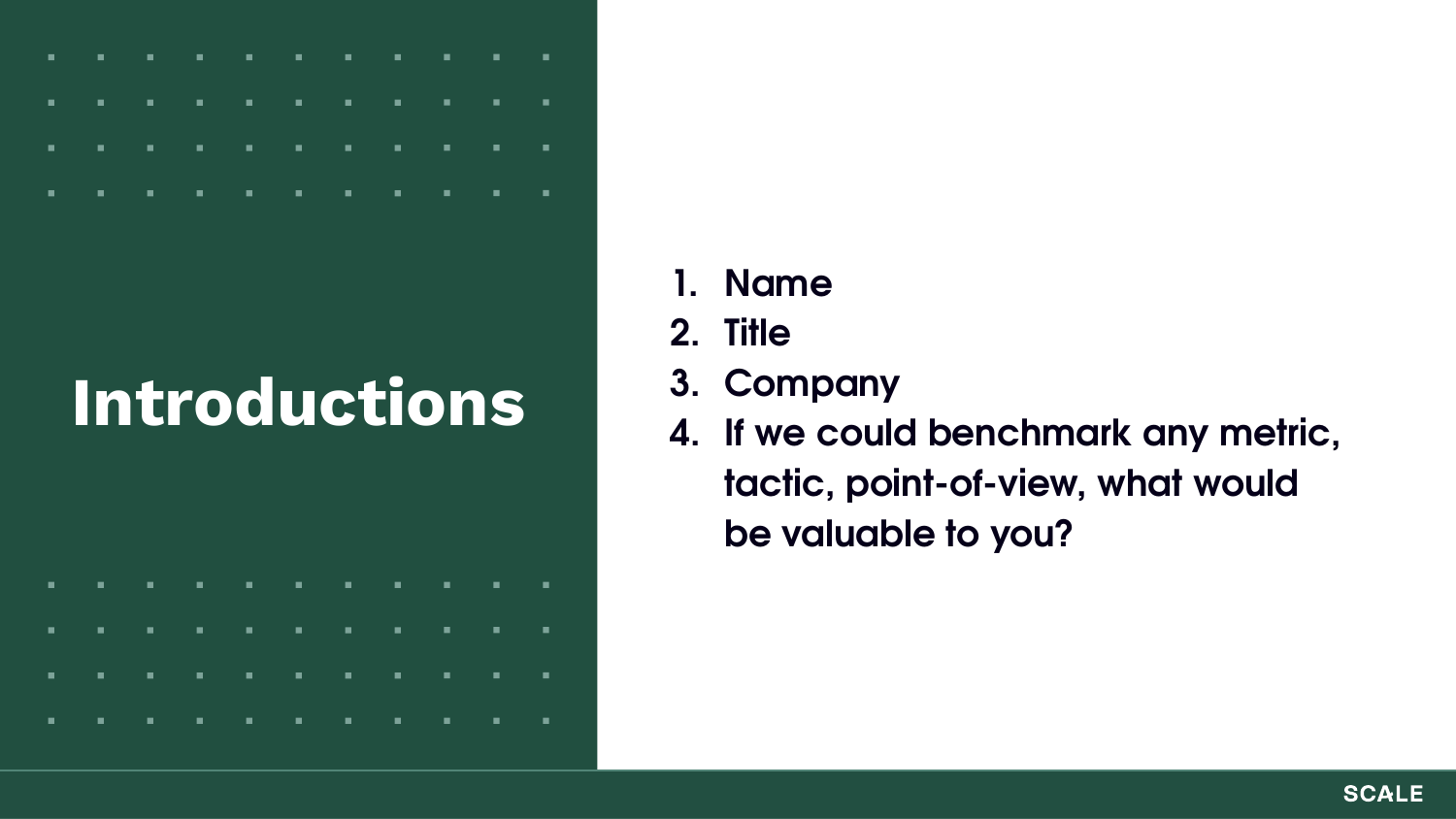

Name
Title
Company
If we could benchmark any metric, tactic, point-of-view, what would be valuable to you?
Introductions